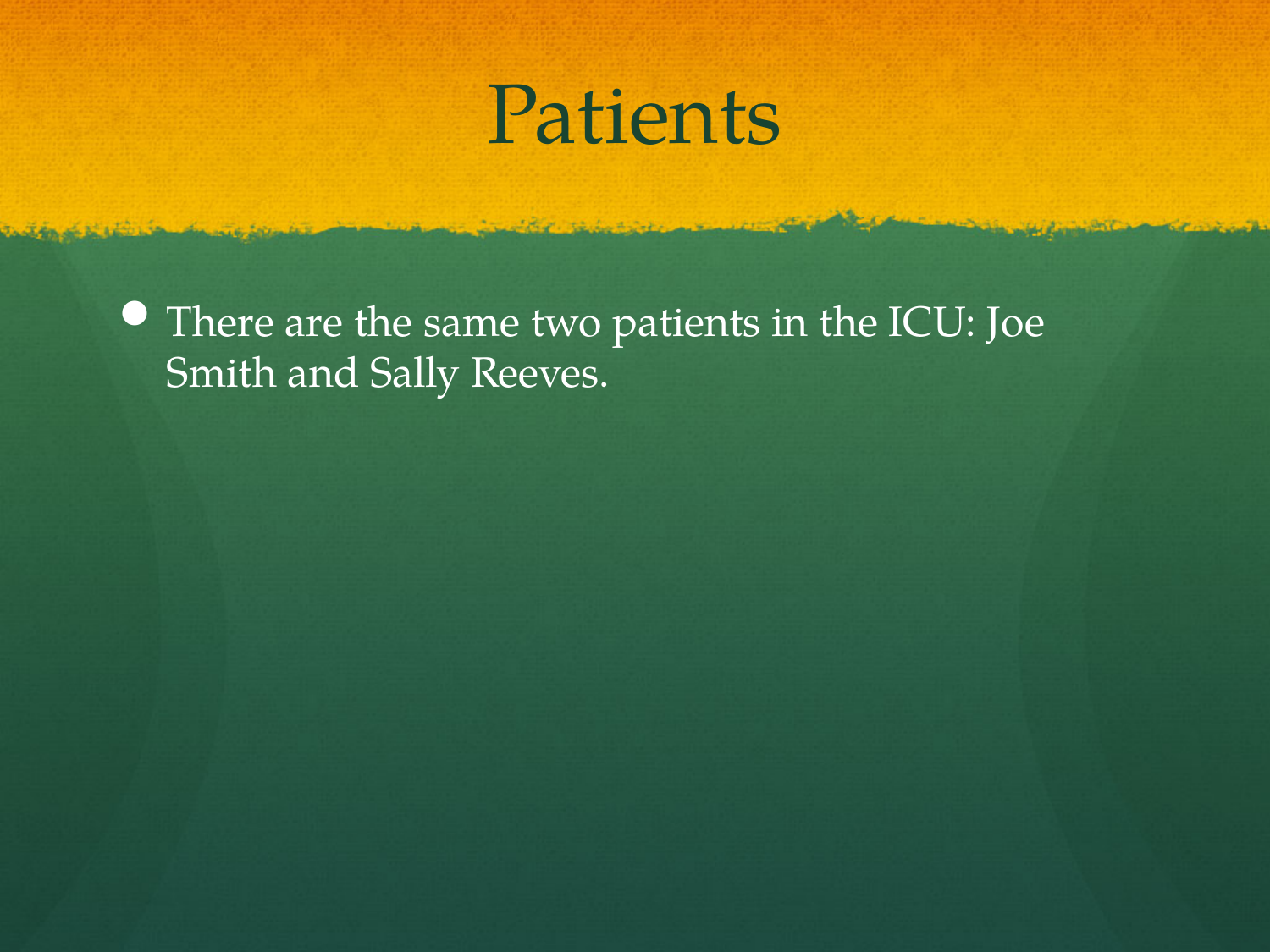

# Patients
There are the same two patients in the ICU: Joe Smith and Sally Reeves.